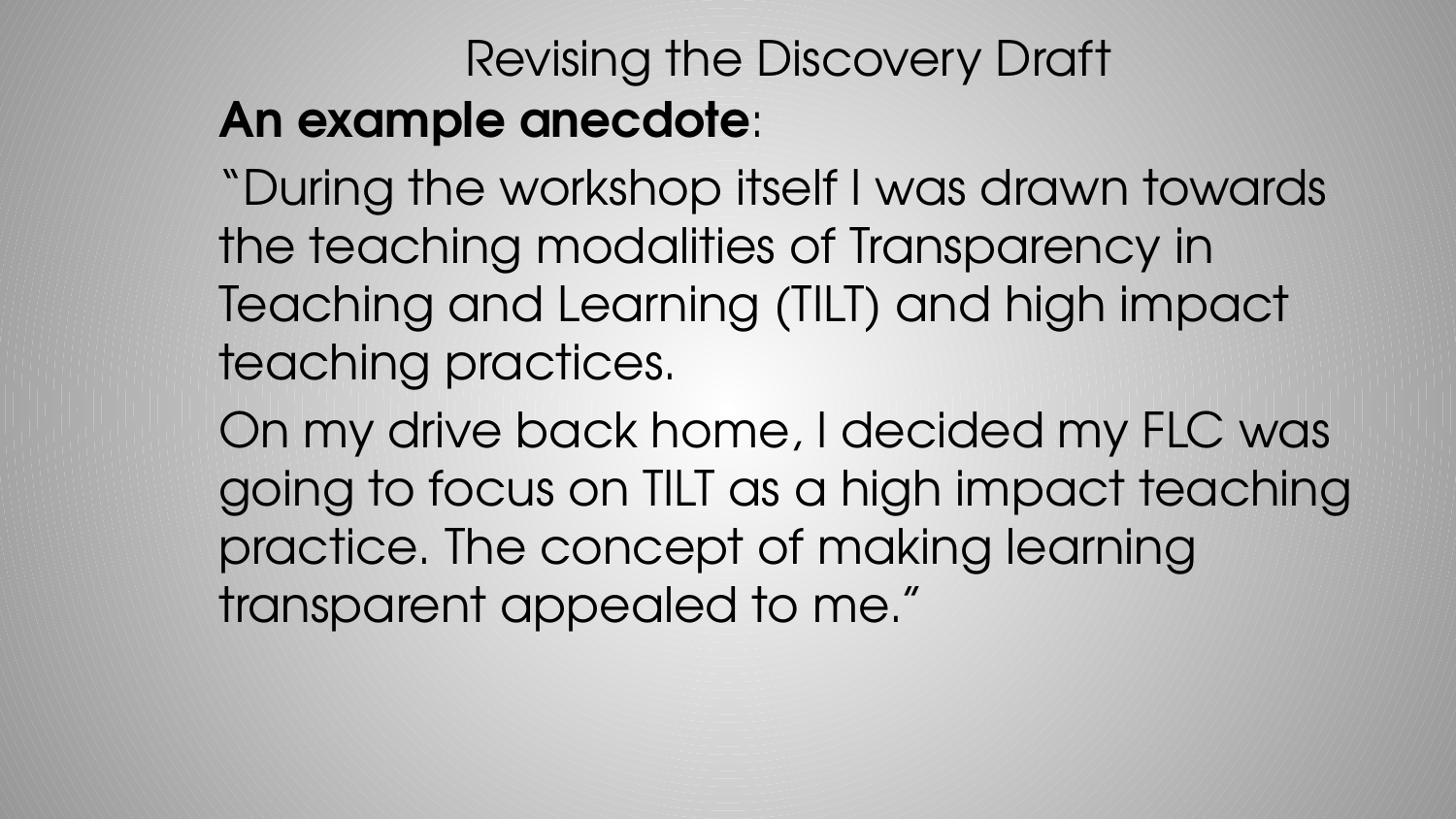

# Revising the Discovery Draft
An example anecdote:
“During the workshop itself I was drawn towards the teaching modalities of Transparency in Teaching and Learning (TILT) and high impact teaching practices.
On my drive back home, I decided my FLC was going to focus on TILT as a high impact teaching practice. The concept of making learning transparent appealed to me.”
9